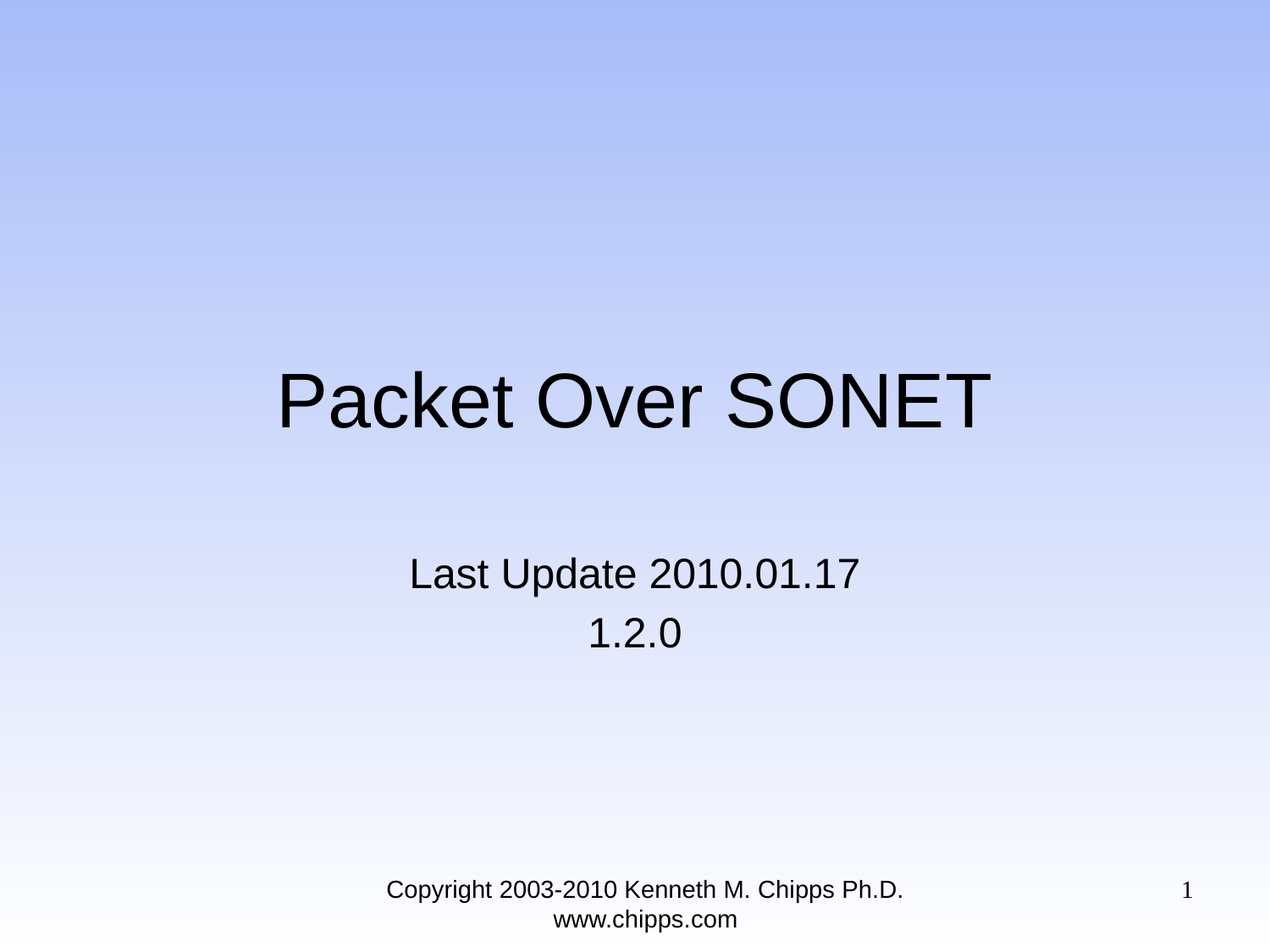

# Packet Over SONET
Last Update 2010.01.17
1.2.0
Copyright 2003-2010 Kenneth M. Chipps Ph.D. www.chipps.com
1